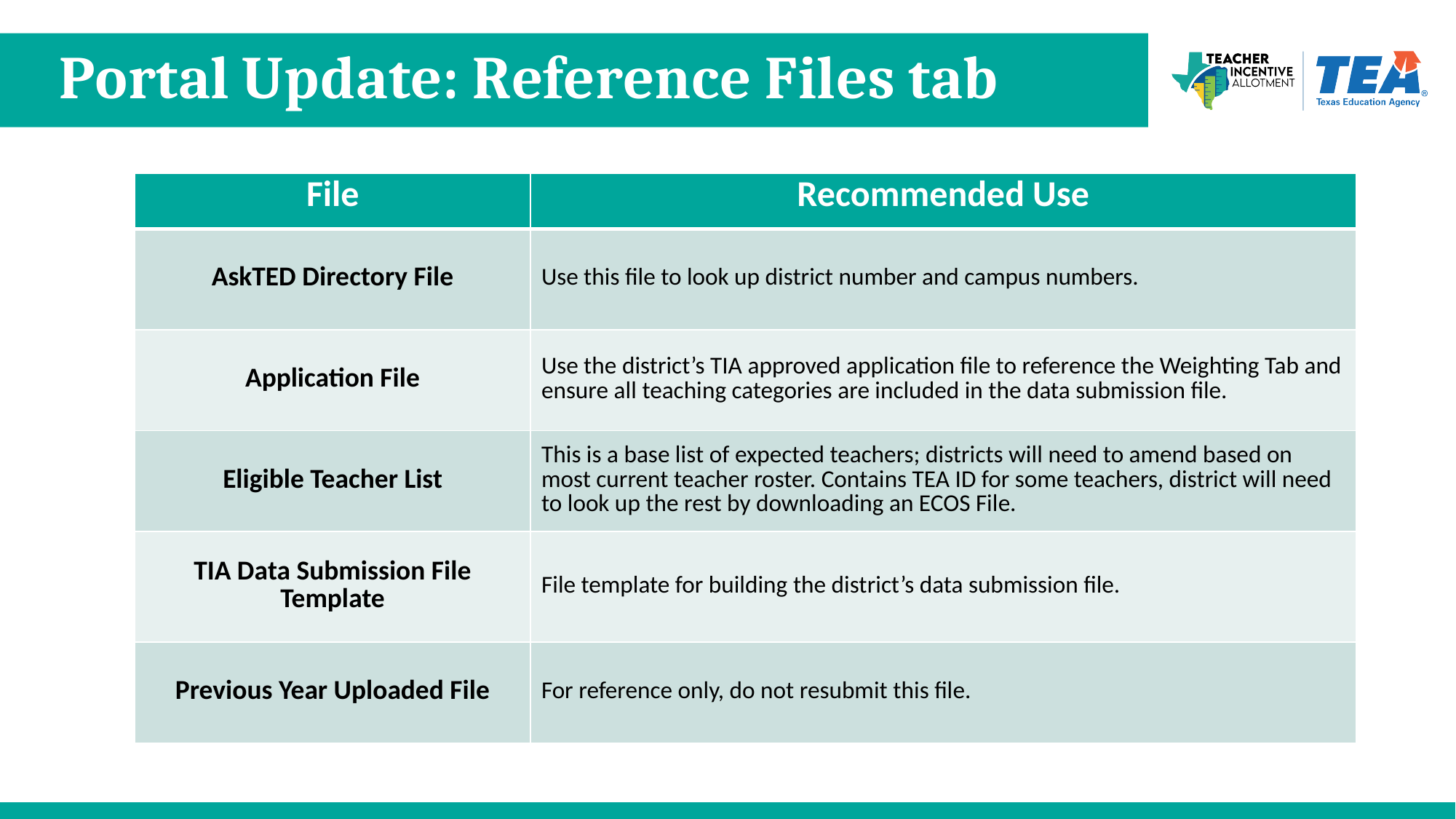

# Portal Update: Reference Files tab
| File | Recommended Use |
| --- | --- |
| AskTED Directory File | Use this file to look up district number and campus numbers. |
| Application File | Use the district’s TIA approved application file to reference the Weighting Tab and ensure all teaching categories are included in the data submission file. |
| Eligible Teacher List | This is a base list of expected teachers; districts will need to amend based on most current teacher roster. Contains TEA ID for some teachers, district will need to look up the rest by downloading an ECOS File. |
| TIA Data Submission File Template | File template for building the district’s data submission file. |
| Previous Year Uploaded File | For reference only, do not resubmit this file. |